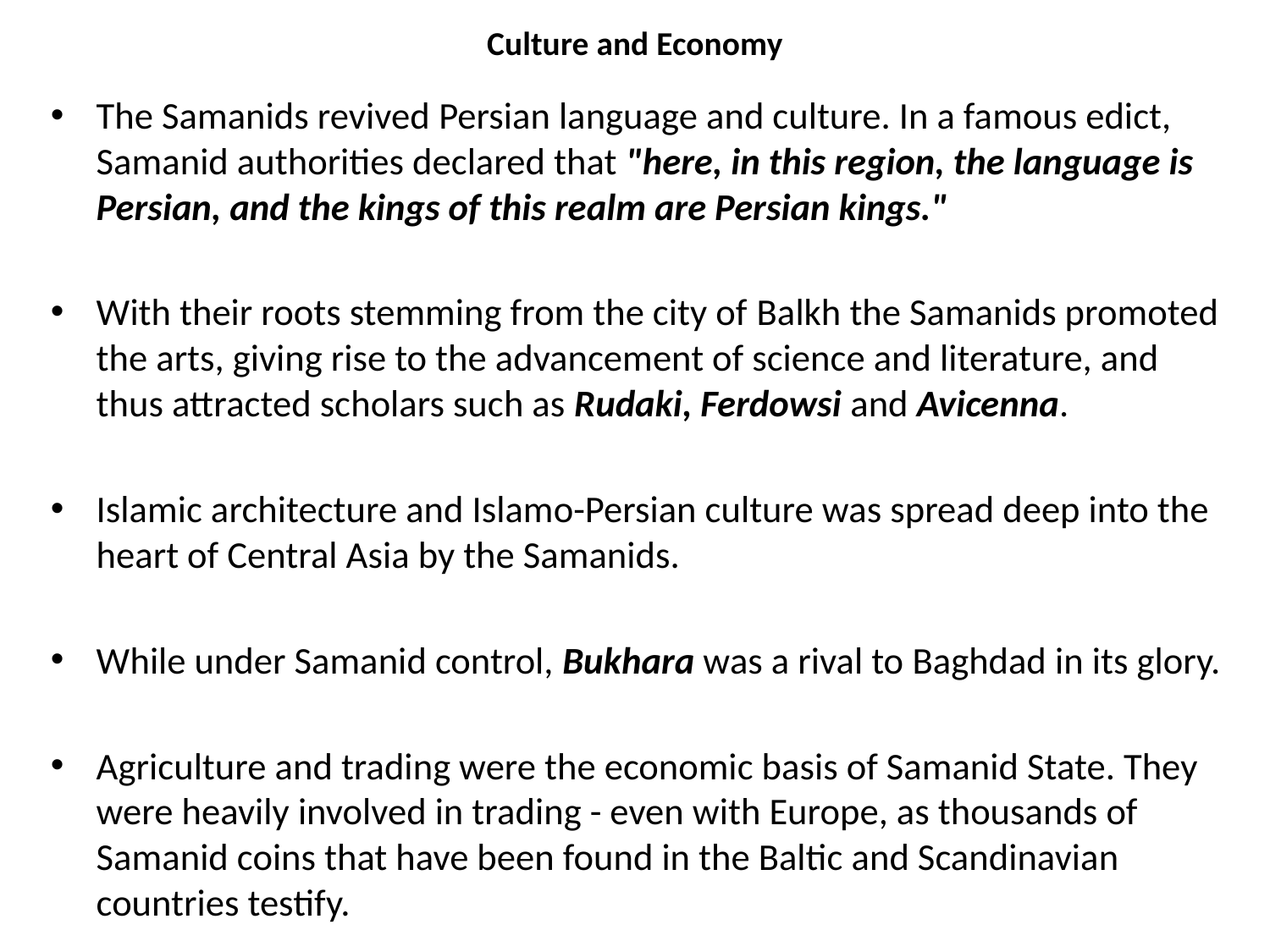

# Culture and Economy
The Samanids revived Persian language and culture. In a famous edict, Samanid authorities declared that "here, in this region, the language is Persian, and the kings of this realm are Persian kings."

With their roots stemming from the city of Balkh the Samanids promoted the arts, giving rise to the advancement of science and literature, and thus attracted scholars such as Rudaki, Ferdowsi and Avicenna.

Islamic architecture and Islamo-Persian culture was spread deep into the heart of Central Asia by the Samanids.

While under Samanid control, Bukhara was a rival to Baghdad in its glory.

Agriculture and trading were the economic basis of Samanid State. They were heavily involved in trading - even with Europe, as thousands of Samanid coins that have been found in the Baltic and Scandinavian countries testify.